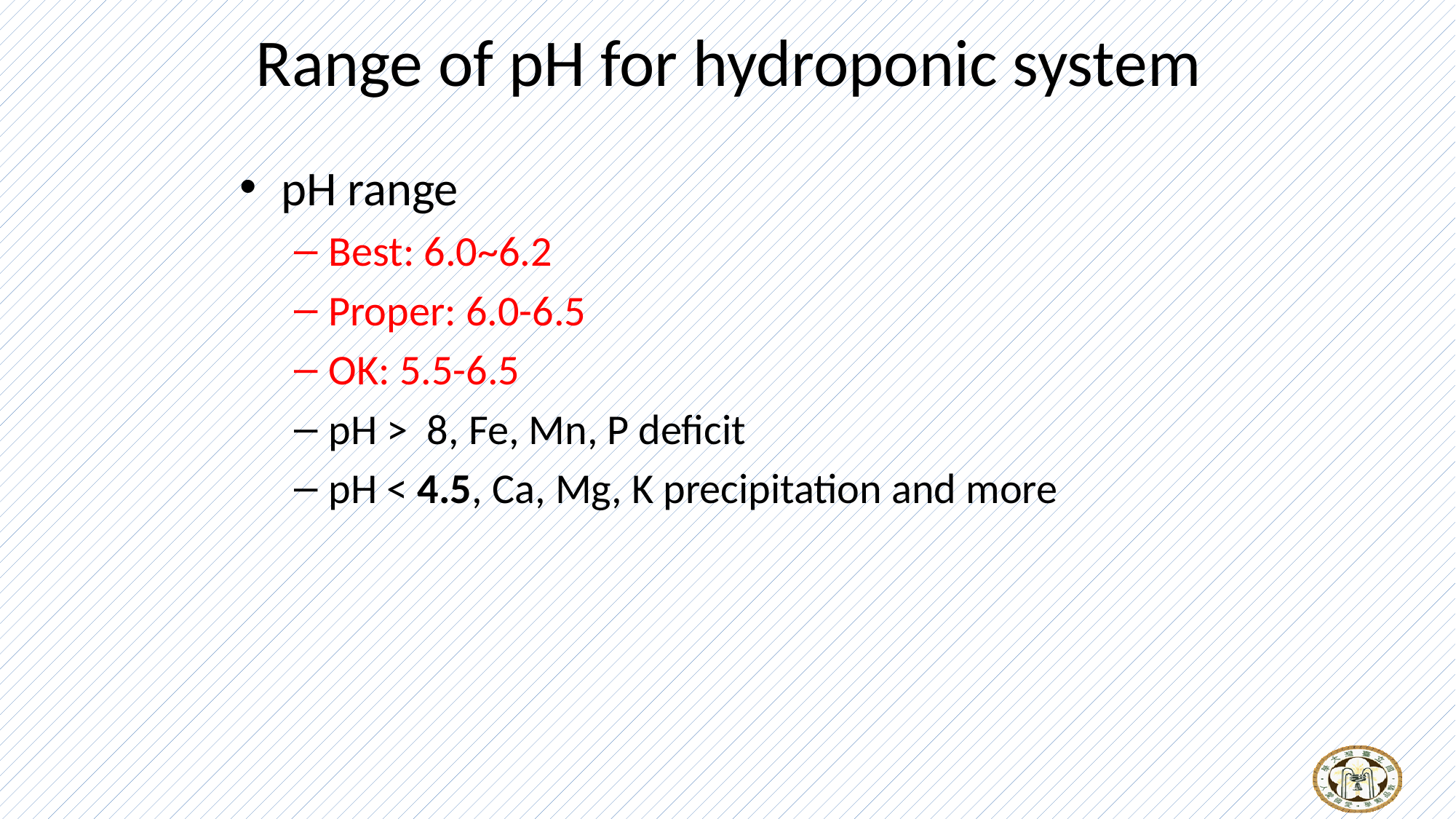

# Range of pH for hydroponic system
pH range
Best: 6.0~6.2
Proper: 6.0-6.5
OK: 5.5-6.5
pH >  8, Fe, Mn, P deficit
pH < 4.5, Ca, Mg, K precipitation and more